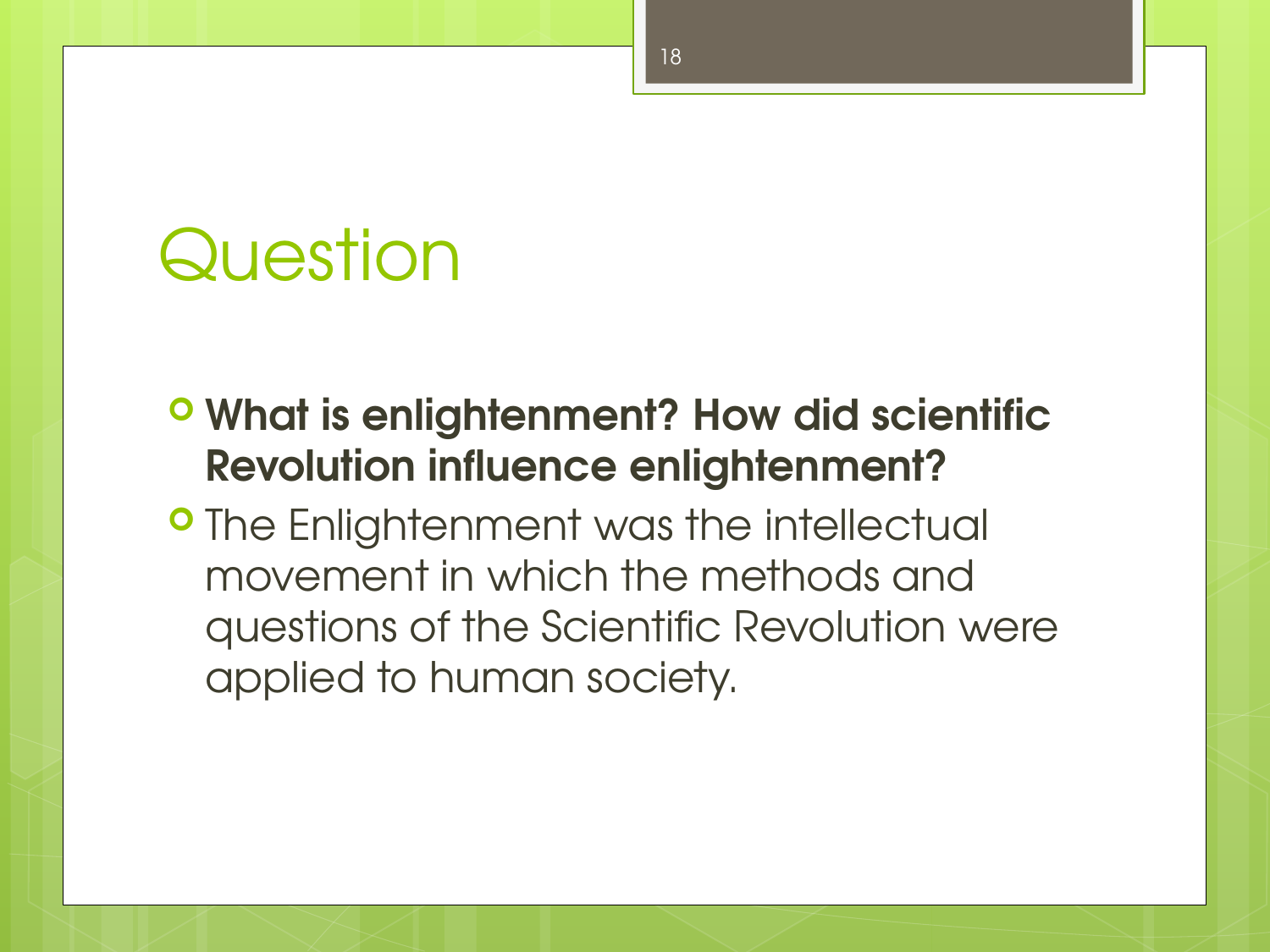

18
# Question

What is enlightenment? How did scientific Revolution influence enlightenment?
The Enlightenment was the intellectual movement in which the methods and questions of the Scientific Revolution were applied to human society.